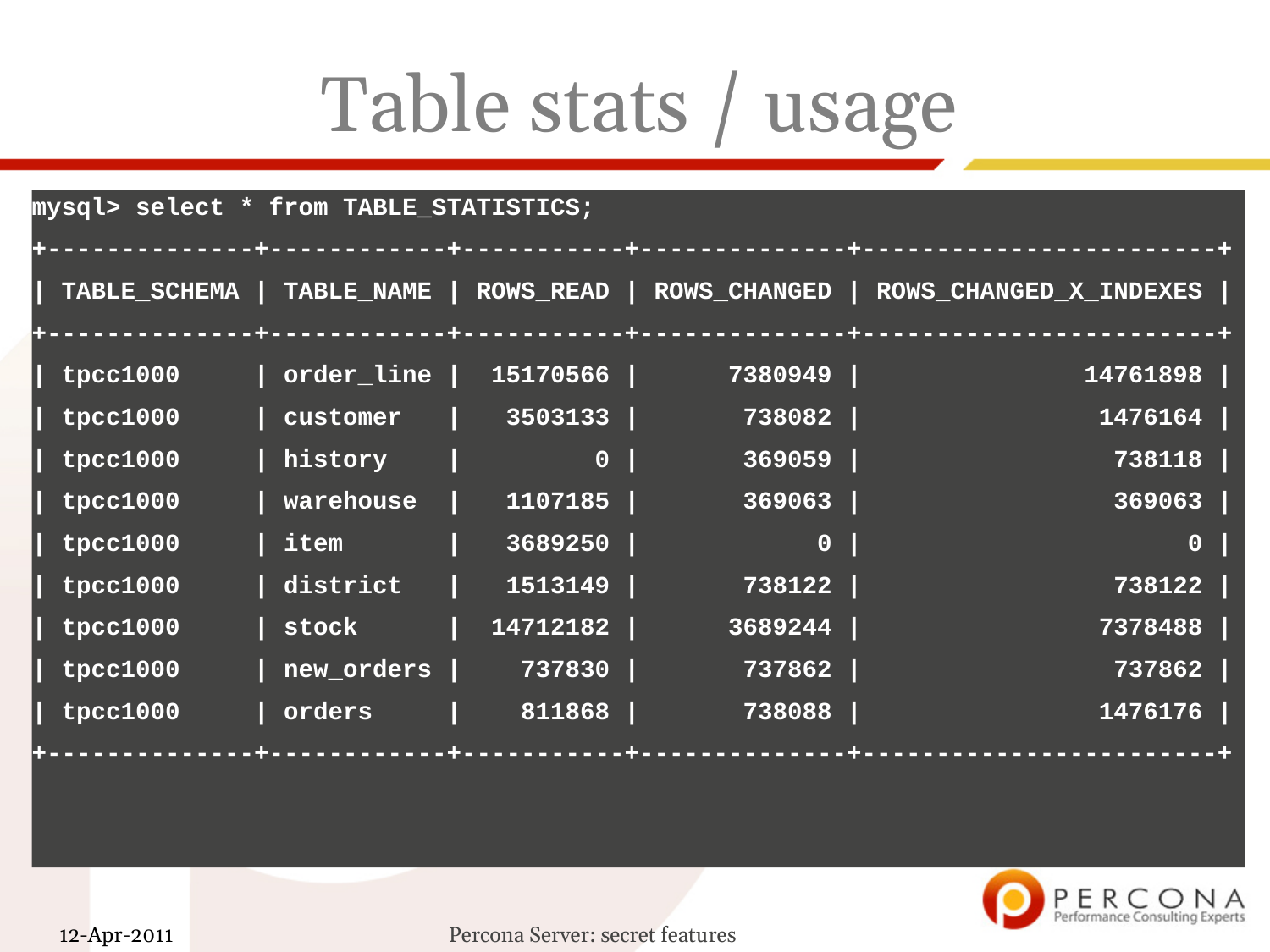

# Table stats / usage
mysql> select * from TABLE_STATISTICS;
+--------------+------------+-----------+--------------+------------------------+
| TABLE_SCHEMA | TABLE_NAME | ROWS_READ | ROWS_CHANGED | ROWS_CHANGED_X_INDEXES |
+--------------+------------+-----------+--------------+------------------------+
| tpcc1000     | order_line |  15170566 |      7380949 |               14761898 |
| tpcc1000     | customer   |   3503133 |       738082 |                1476164 |
| tpcc1000     | history    |         0 |       369059 |                 738118 |
| tpcc1000     | warehouse  |   1107185 |       369063 |                 369063 |
| tpcc1000     | item       |   3689250 |            0 |                      0 |
| tpcc1000     | district   |   1513149 |       738122 |                 738122 |
| tpcc1000     | stock      |  14712182 |      3689244 |                7378488 |
| tpcc1000     | new_orders |    737830 |       737862 |                 737862 |
| tpcc1000     | orders     |    811868 |       738088 |                1476176 |
+--------------+------------+-----------+--------------+------------------------+
Percona Server: secret features
12-Apr-2011